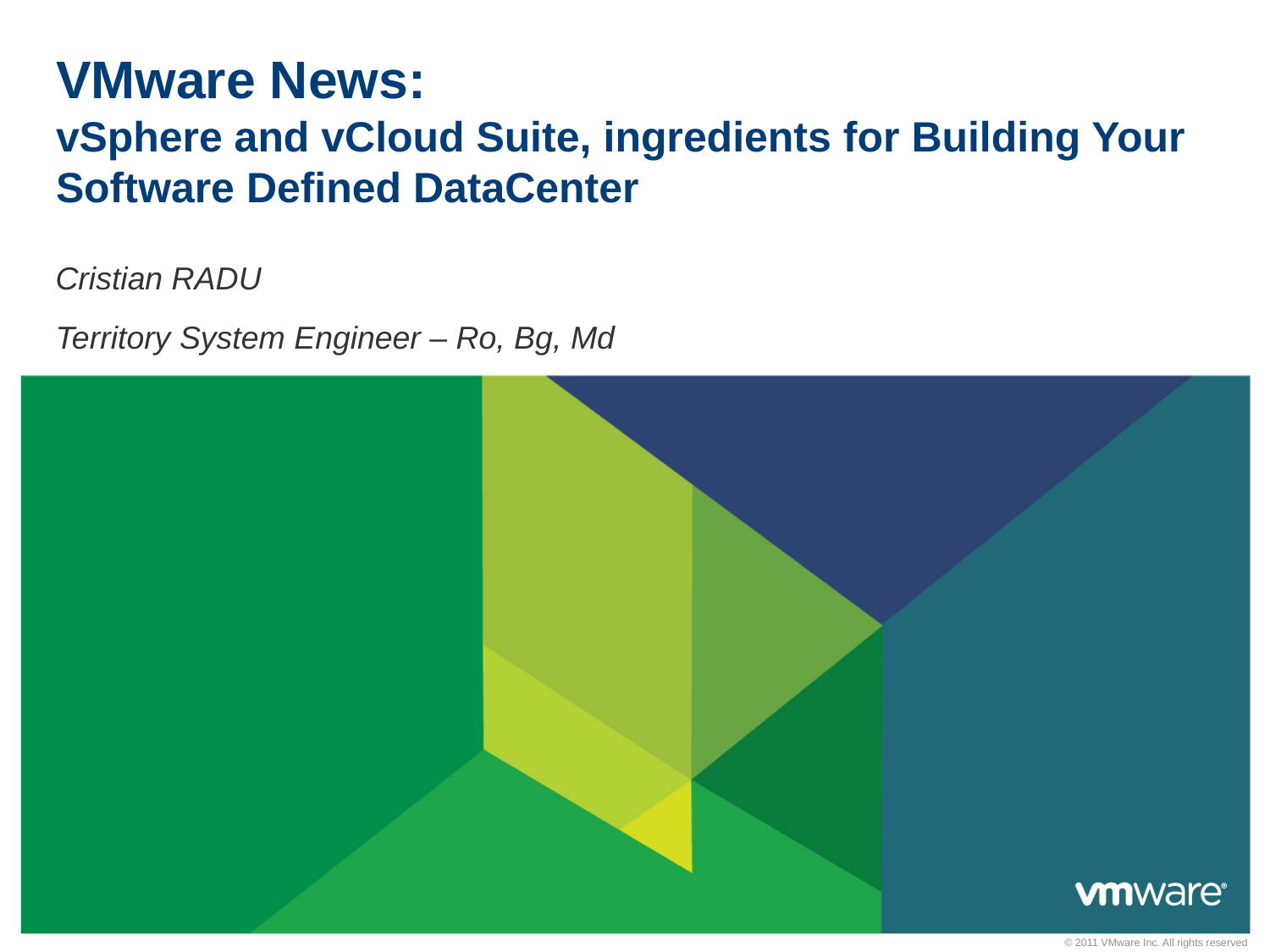

# VMware News: vSphere and vCloud Suite, ingredients for Building Your Software Defined DataCenter

Cristian RADU
Territory System Engineer – Ro, Bg, Md